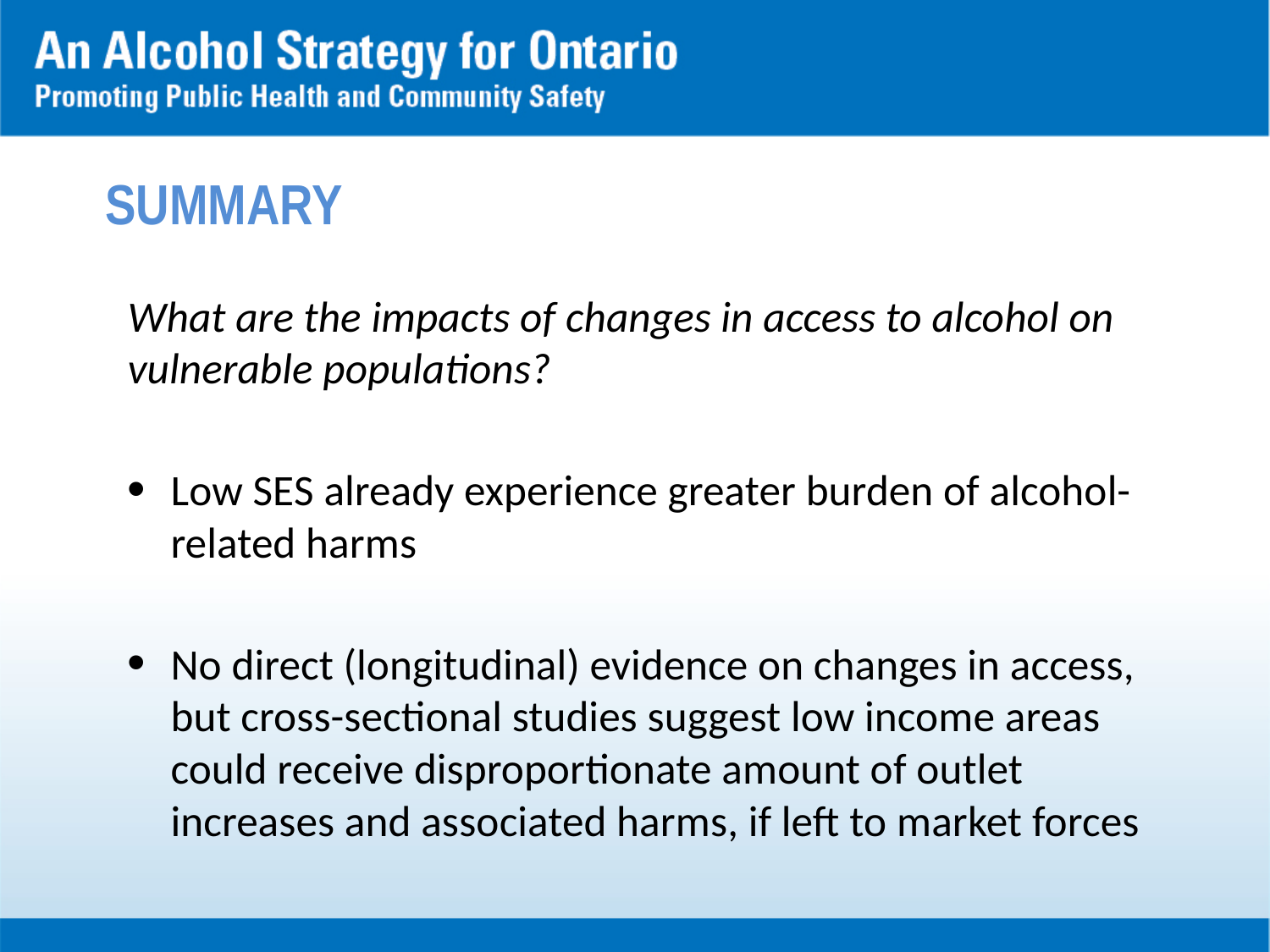

# summary
What are the impacts of changes in access to alcohol on vulnerable populations?

Low SES already experience greater burden of alcohol-related harms

No direct (longitudinal) evidence on changes in access, but cross-sectional studies suggest low income areas could receive disproportionate amount of outlet increases and associated harms, if left to market forces